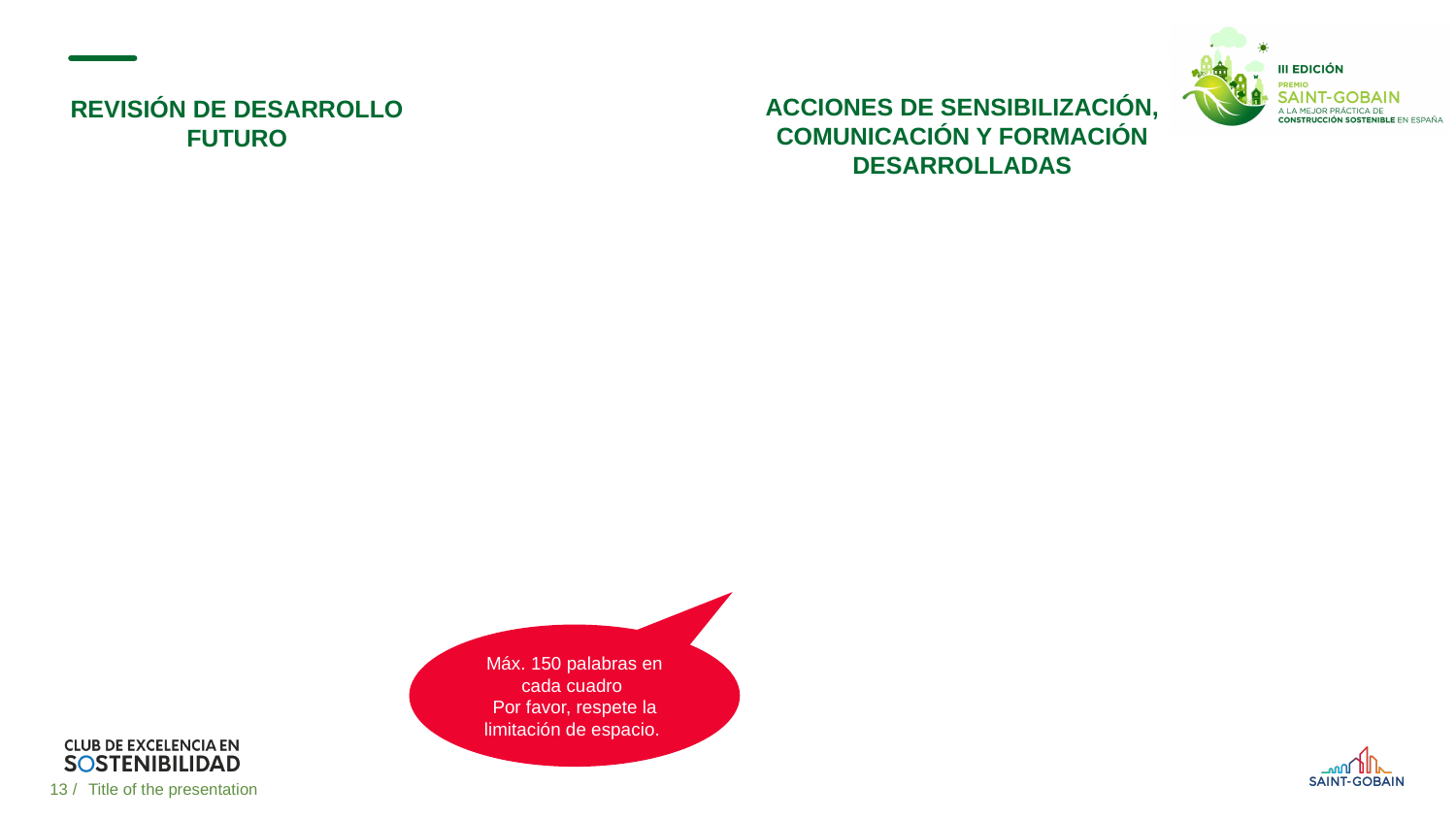

Máx. 150 palabras en cada cuadro
Por favor, respete la limitación de espacio.
13 /
Title of the presentation